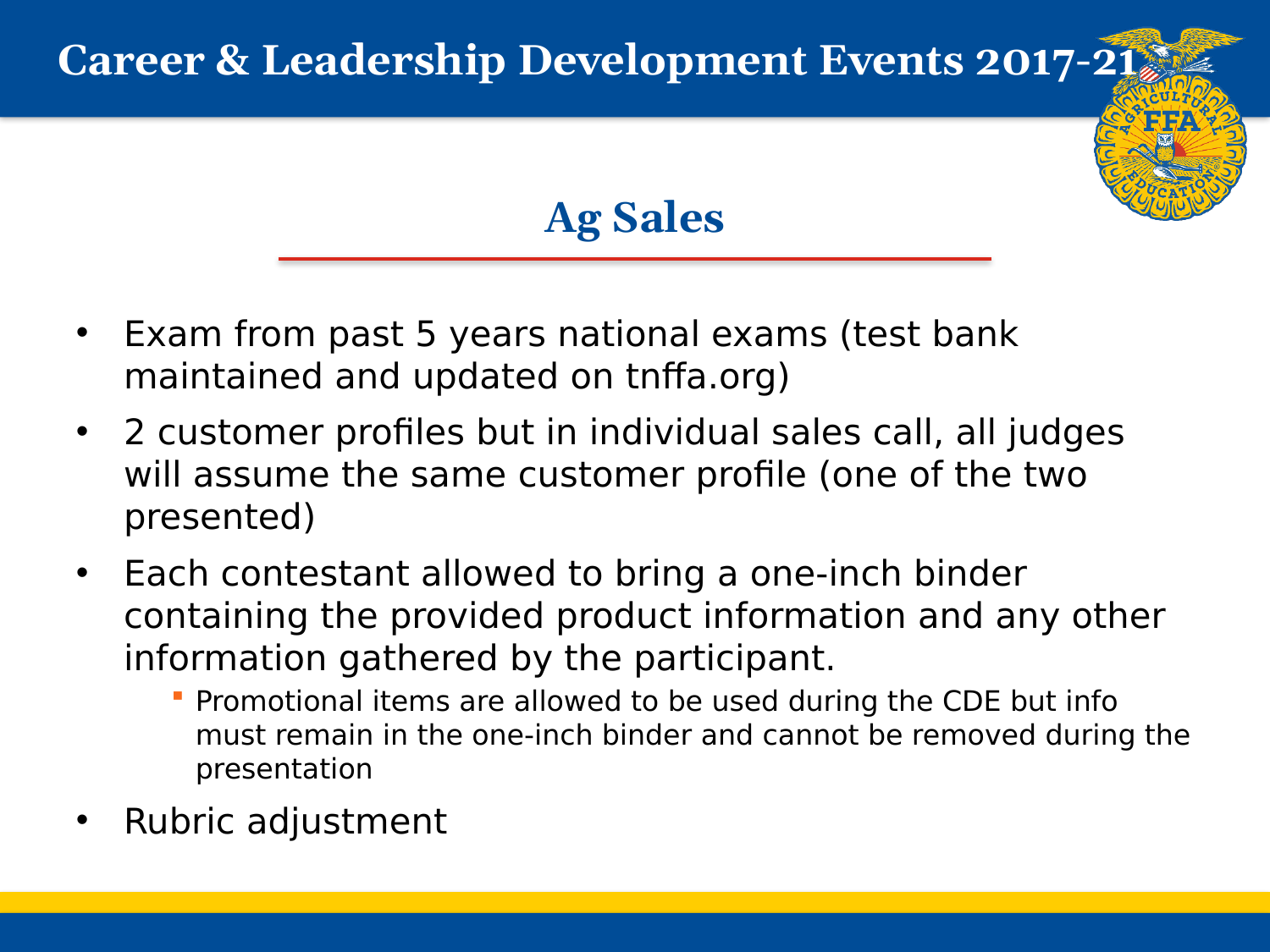

# Career & Leadership Development Events 2017-21
Ag Sales
Exam from past 5 years national exams (test bank maintained and updated on tnffa.org)
2 customer profiles but in individual sales call, all judges will assume the same customer profile (one of the two presented)
Each contestant allowed to bring a one-inch binder containing the provided product information and any other information gathered by the participant.
Promotional items are allowed to be used during the CDE but info must remain in the one-inch binder and cannot be removed during the presentation
Rubric adjustment